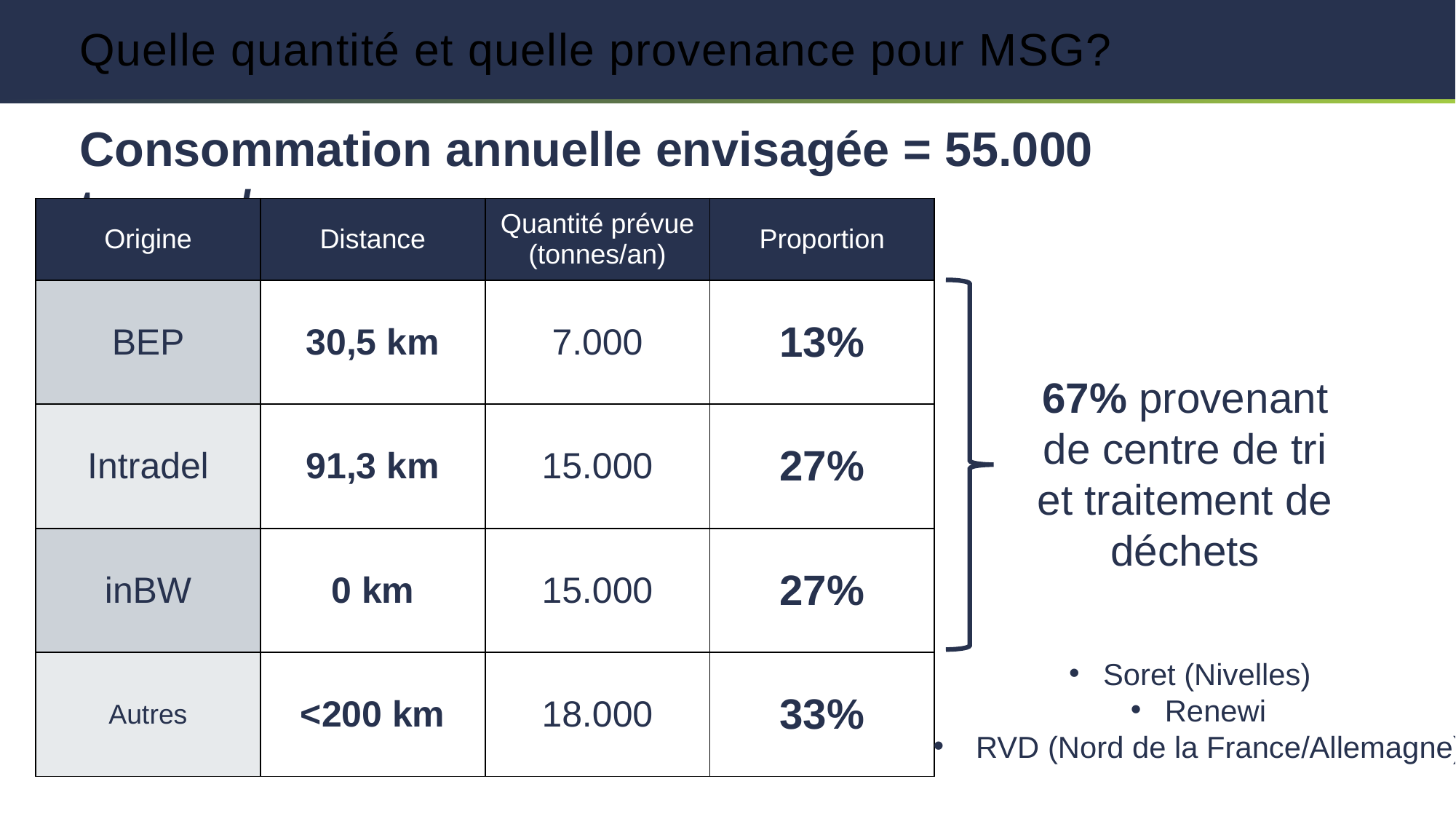

# Quelle quantité et quelle provenance pour MSG?
Consommation annuelle envisagée = 55.000 tonnes/an
| Origine | Distance | Quantité prévue (tonnes/an) | Proportion |
| --- | --- | --- | --- |
| BEP | 30,5 km | 7.000 | 13% |
| Intradel | 91,3 km | 15.000 | 27% |
| inBW | 0 km | 15.000 | 27% |
| Autres | <200 km | 18.000 | 33% |

67% provenant de centre de tri et traitement de déchets
Soret (Nivelles)
Renewi
 RVD (Nord de la France/Allemagne)